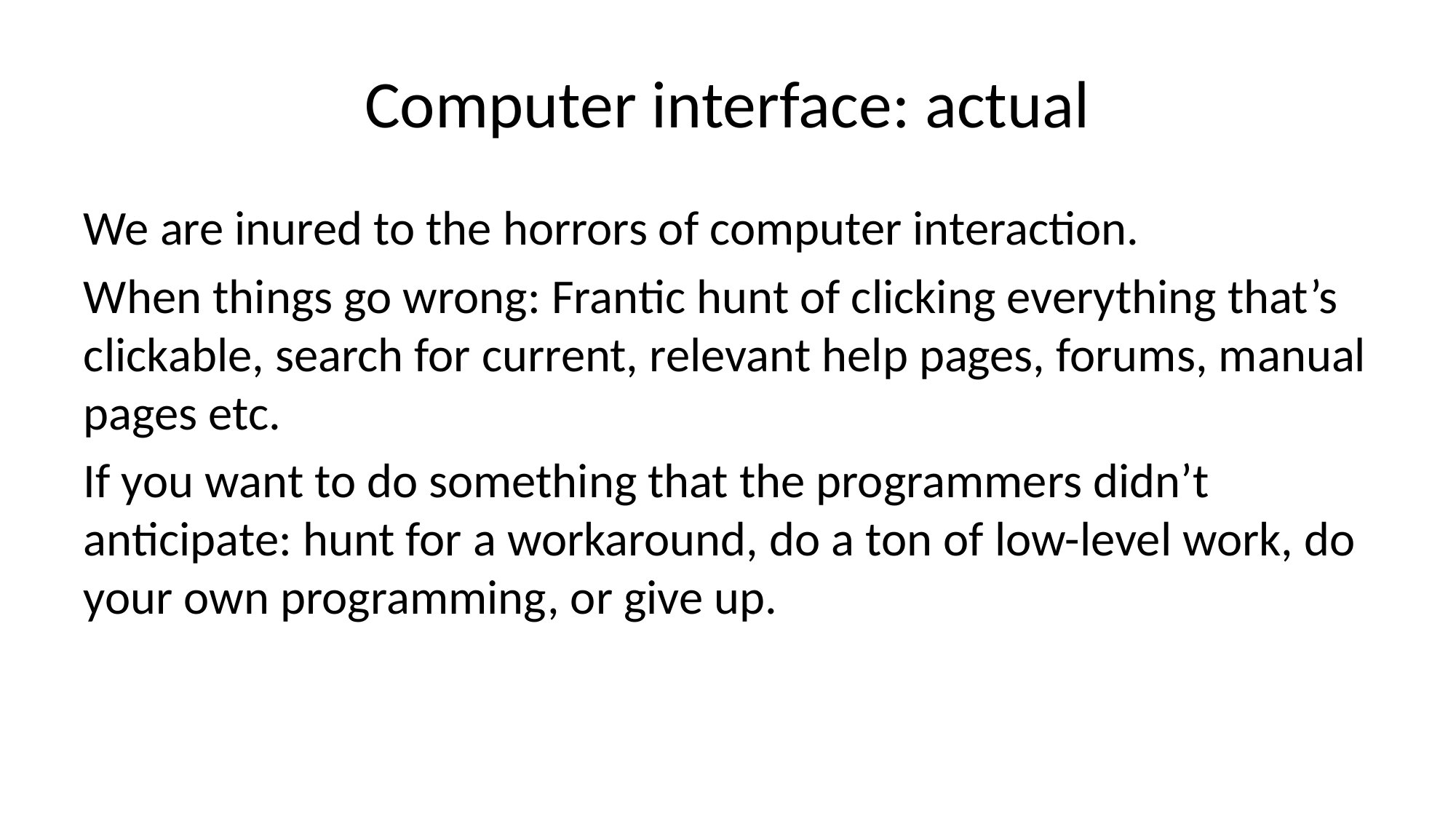

# Computer interface: actual
We are inured to the horrors of computer interaction.
When things go wrong: Frantic hunt of clicking everything that’s clickable, search for current, relevant help pages, forums, manual pages etc.
If you want to do something that the programmers didn’t anticipate: hunt for a workaround, do a ton of low-level work, do your own programming, or give up.